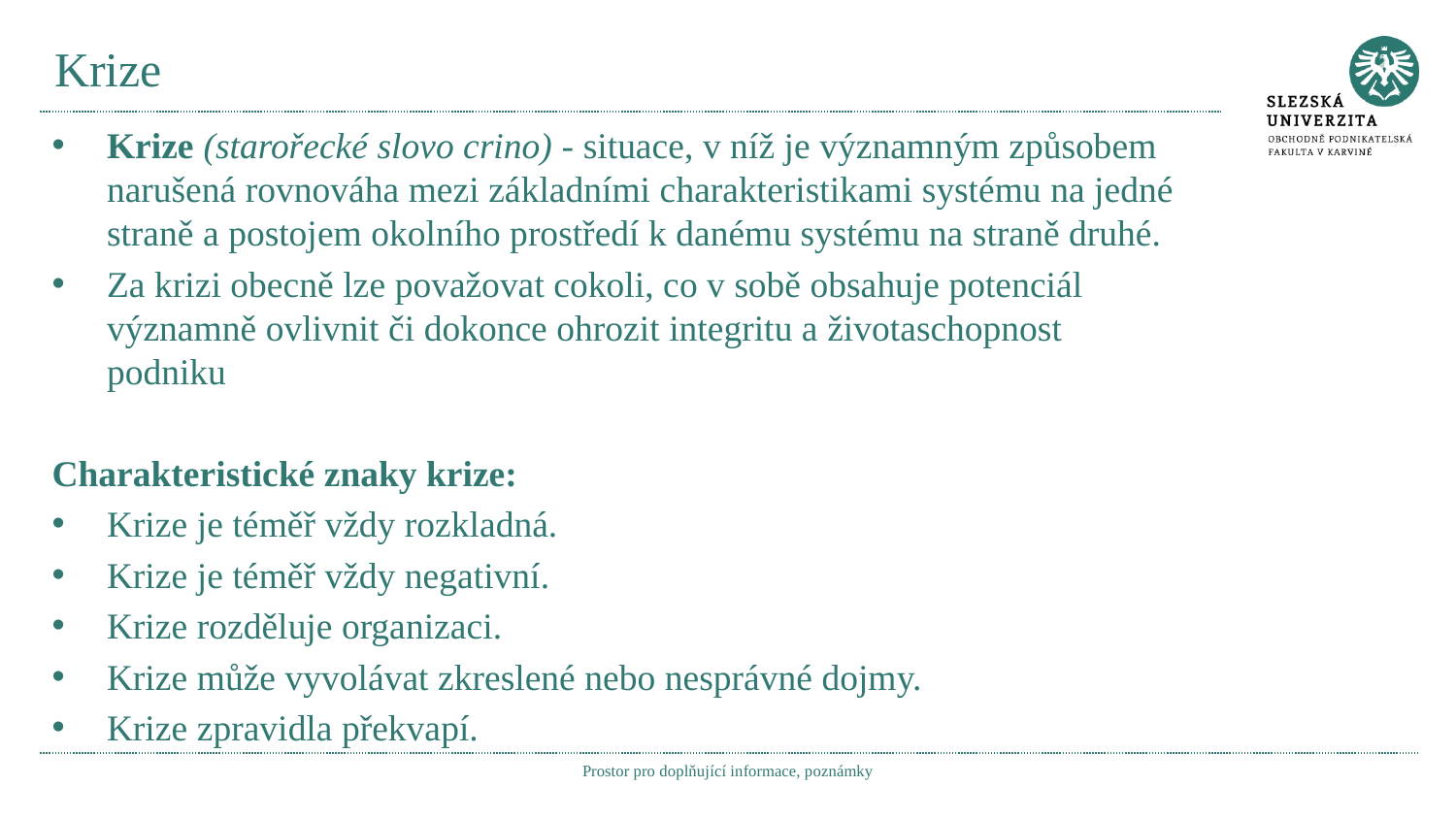

# Krize
Krize (starořecké slovo crino) - situace, v níž je významným způsobem narušená rovnováha mezi základními charakteristikami systému na jedné straně a postojem okolního prostředí k danému systému na straně druhé.
Za krizi obecně lze považovat cokoli, co v sobě obsahuje potenciál významně ovlivnit či dokonce ohrozit integritu a životaschopnost podniku

Charakteristické znaky krize:
Krize je téměř vždy rozkladná.
Krize je téměř vždy negativní.
Krize rozděluje organizaci.
Krize může vyvolávat zkreslené nebo nesprávné dojmy.
Krize zpravidla překvapí.

Prostor pro doplňující informace, poznámky